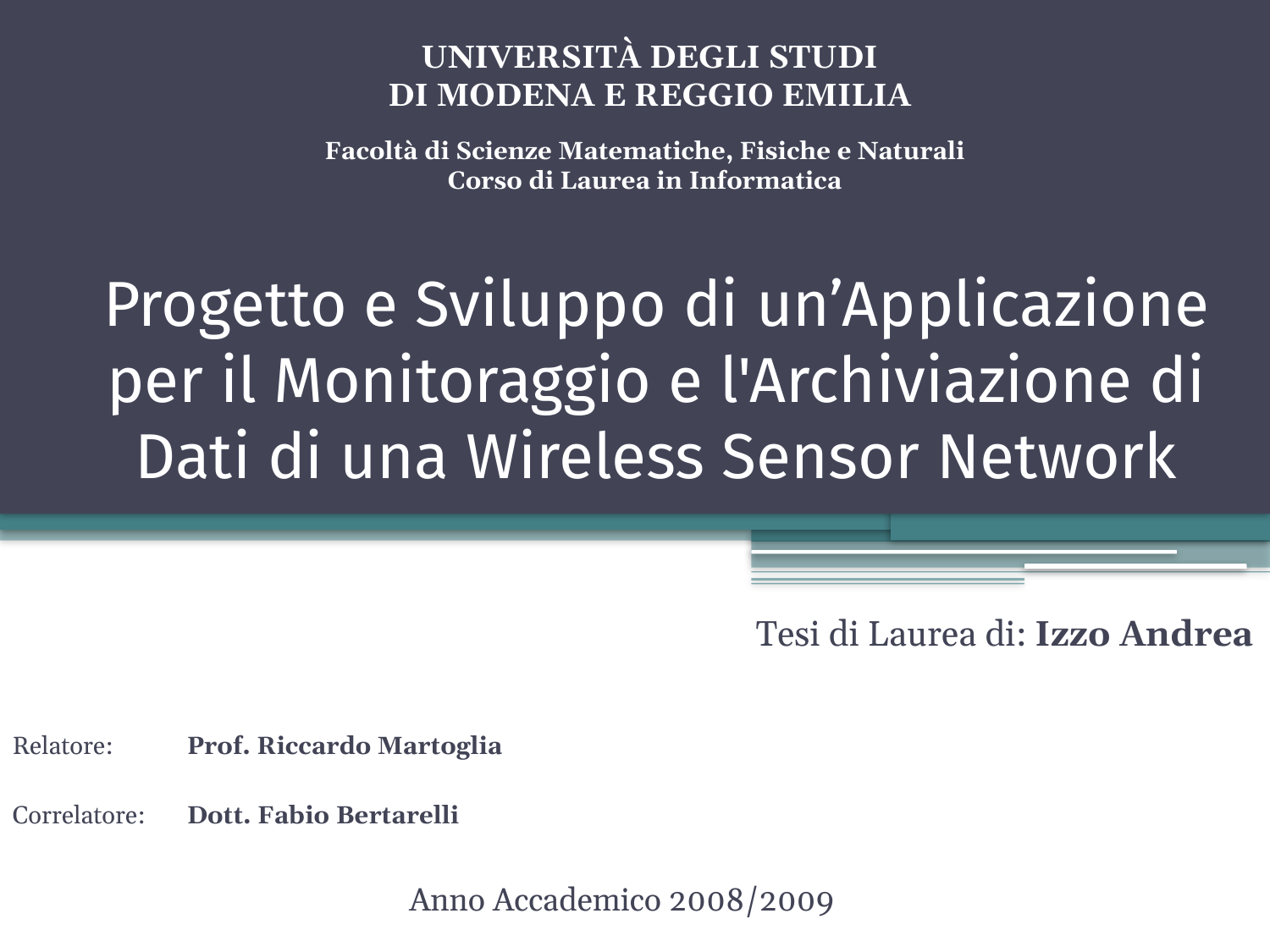

UNIVERSITÀ DEGLI STUDI
DI MODENA E REGGIO EMILIA

Facoltà di Scienze Matematiche, Fisiche e Naturali
Corso di Laurea in Informatica
# Progetto e Sviluppo di un’Applicazione per il Monitoraggio e l'Archiviazione di Dati di una Wireless Sensor Network
Tesi di Laurea di: Izzo Andrea

Relatore:  	        Prof. Riccardo Martoglia

Correlatore:       Dott. Fabio Bertarelli
Anno Accademico 2008/2009